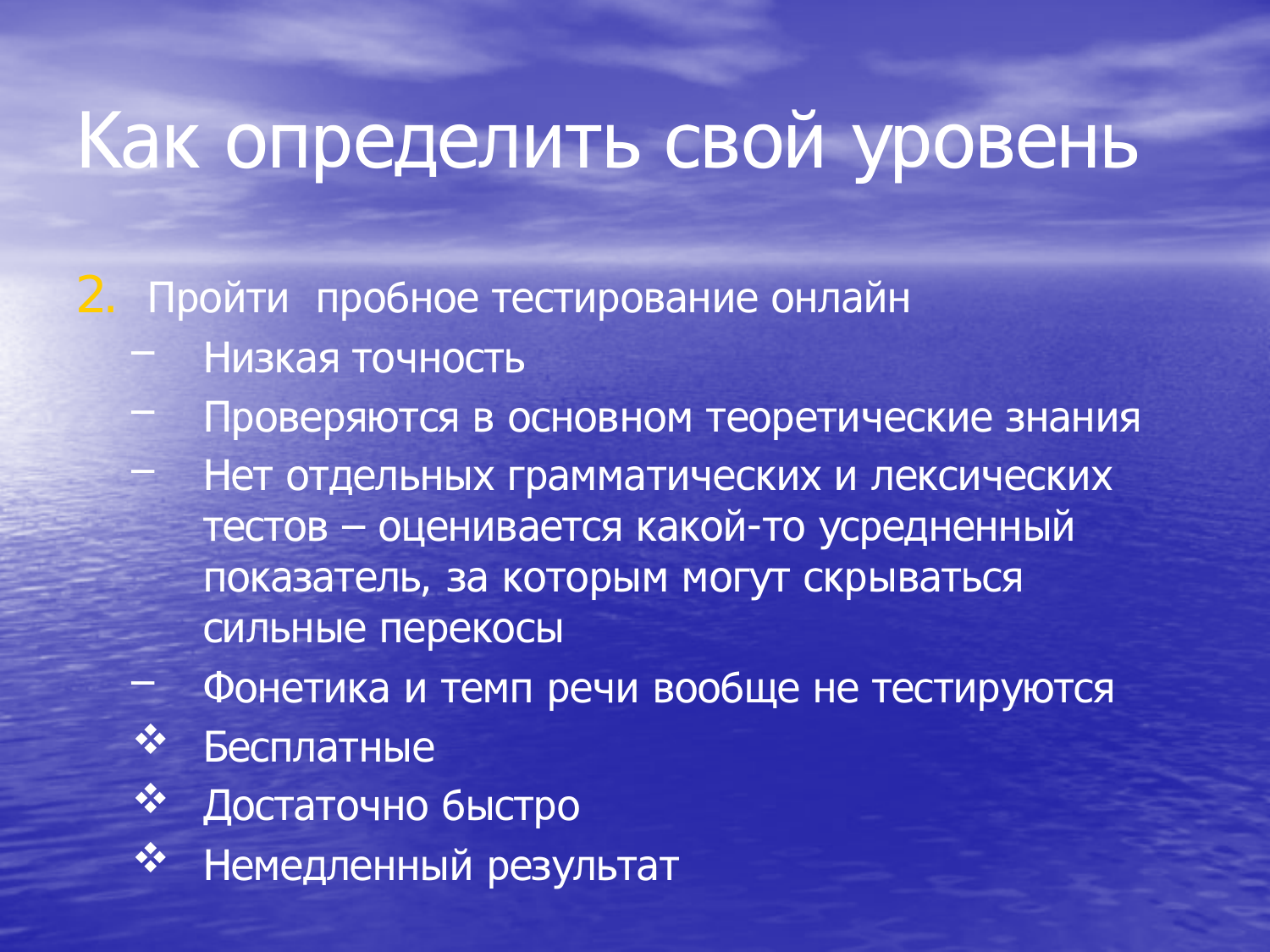

# Как определить свой уровень
Пройти  пробное тестирование онлайн
Низкая точность
Проверяются в основном теоретические знания
Нет отдельных грамматических и лексических тестов – оценивается какой-то усредненный показатель, за которым могут скрываться сильные перекосы
Фонетика и темп речи вообще не тестируются
Бесплатные
Достаточно быстро
Немедленный результат